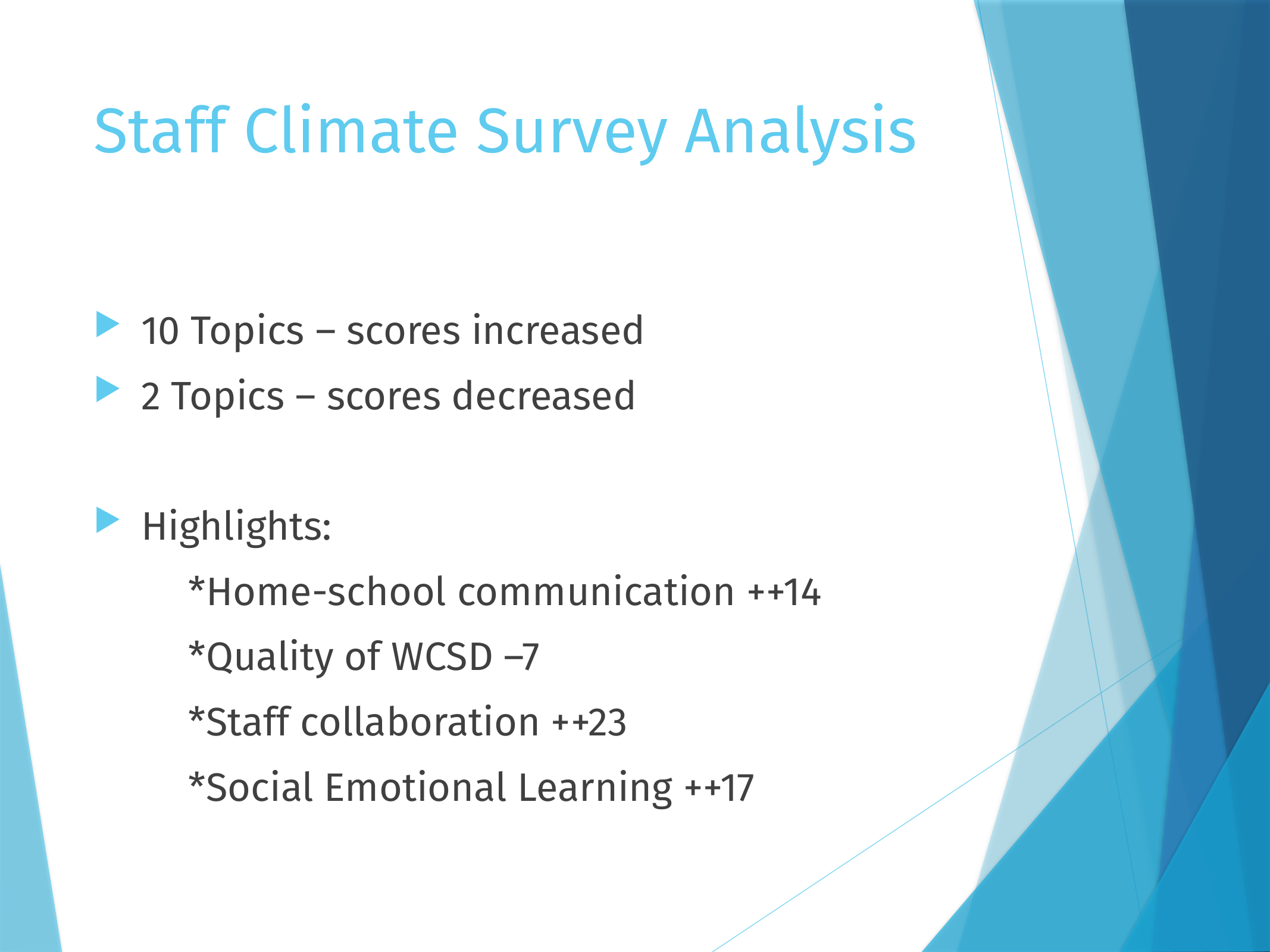

# Staff Climate Survey Analysis
10 Topics – scores increased
2 Topics – scores decreased

Highlights:
         *Home-school communication ++14
         *Quality of WCSD –7
         *Staff collaboration ++23
         *Social Emotional Learning ++17